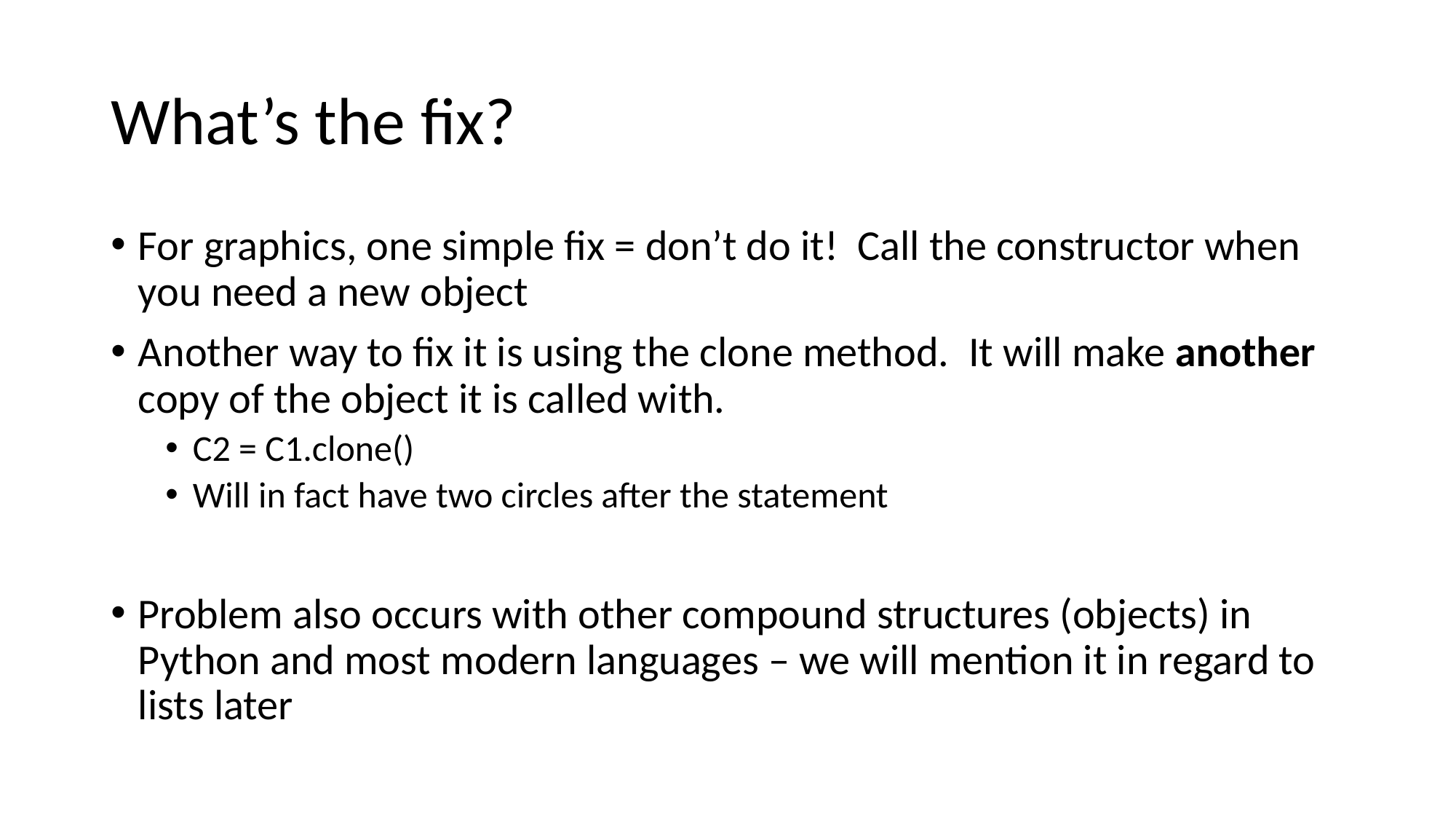

# What’s the fix?
For graphics, one simple fix = don’t do it!  Call the constructor when you need a new object
Another way to fix it is using the clone method.  It will make another copy of the object it is called with.
C2 = C1.clone()
Will in fact have two circles after the statement

Problem also occurs with other compound structures (objects) in Python and most modern languages – we will mention it in regard to lists later